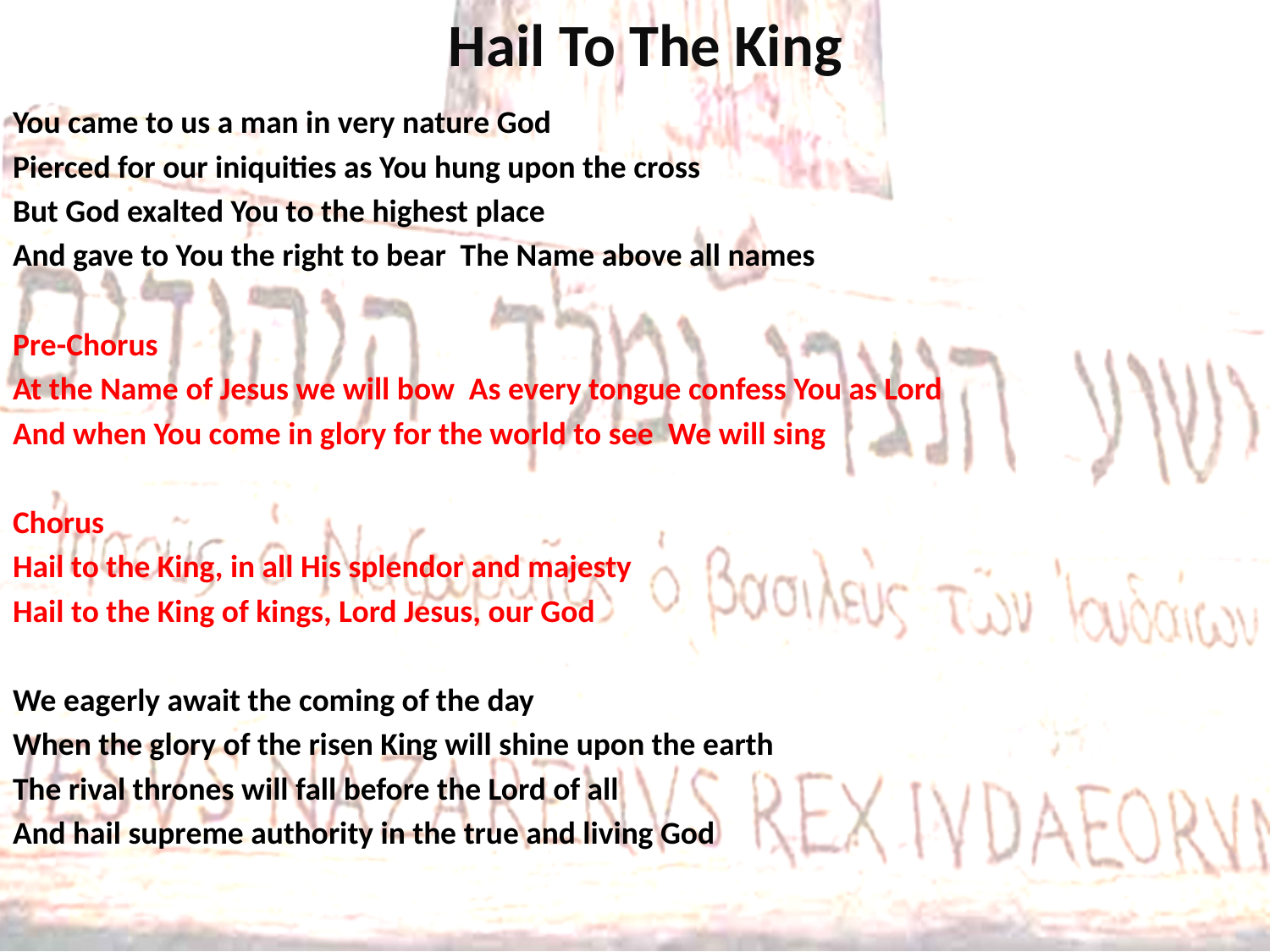

# Hail To The King
You came to us a man in very nature God
Pierced for our iniquities as You hung upon the cross
But God exalted You to the highest place
And gave to You the right to bear  The Name above all names

Pre-Chorus
At the Name of Jesus we will bow  As every tongue confess You as Lord
And when You come in glory for the world to see  We will sing

Chorus
Hail to the King, in all His splendor and majesty
Hail to the King of kings, Lord Jesus, our God

We eagerly await the coming of the day
When the glory of the risen King will shine upon the earth
The rival thrones will fall before the Lord of all
And hail supreme authority in the true and living God